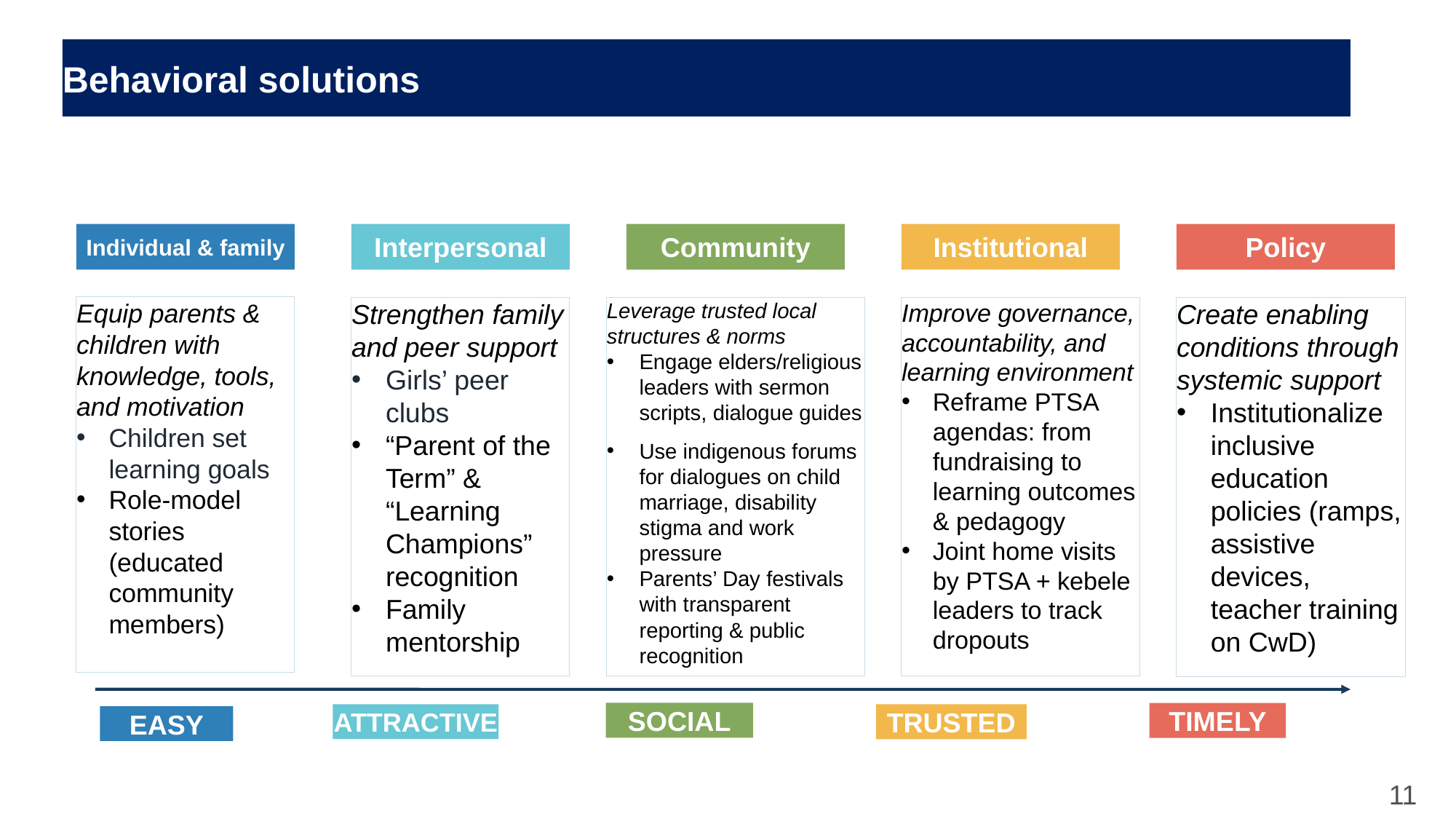

Behavioral solutions
Individual & family
Interpersonal
Community
Institutional
Policy
Equip parents & children with knowledge, tools, and motivation
Children set learning goals
Role-model stories (educated community members)

Strengthen family and peer support
Girls’ peer clubs
“Parent of the Term” & “Learning Champions” recognition
Family mentorship

Create enabling conditions through systemic support
Institutionalize inclusive education policies (ramps, assistive devices, teacher training on CwD)
Leverage trusted local structures & norms
Engage elders/religious leaders with sermon scripts, dialogue guides

Use indigenous forums for dialogues on child marriage, disability stigma and work pressure
Parents’ Day festivals with transparent reporting & public recognition
Improve governance, accountability, and learning environment
Reframe PTSA agendas: from fundraising to learning outcomes & pedagogy
Joint home visits by PTSA + kebele leaders to track dropouts

SOCIAL
TIMELY
ATTRACTIVE
TRUSTED
EASY
11